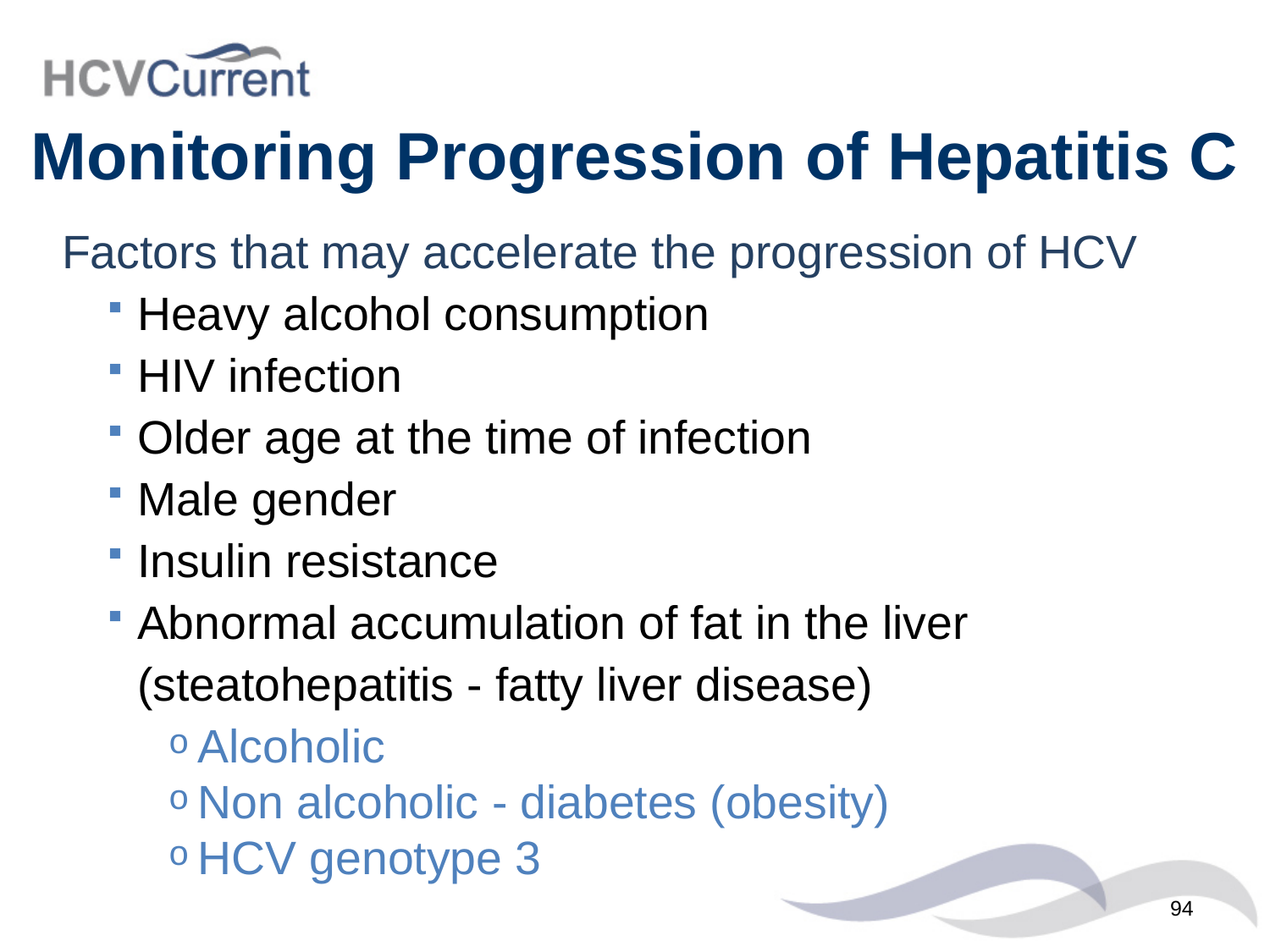

# Monitoring Progression of Hepatitis C
Factors that may accelerate the progression of HCV
Heavy alcohol consumption
HIV infection
Older age at the time of infection
Male gender
Insulin resistance
Abnormal accumulation of fat in the liver (steatohepatitis - fatty liver disease)
Alcoholic
Non alcoholic - diabetes (obesity)
HCV genotype 3
94